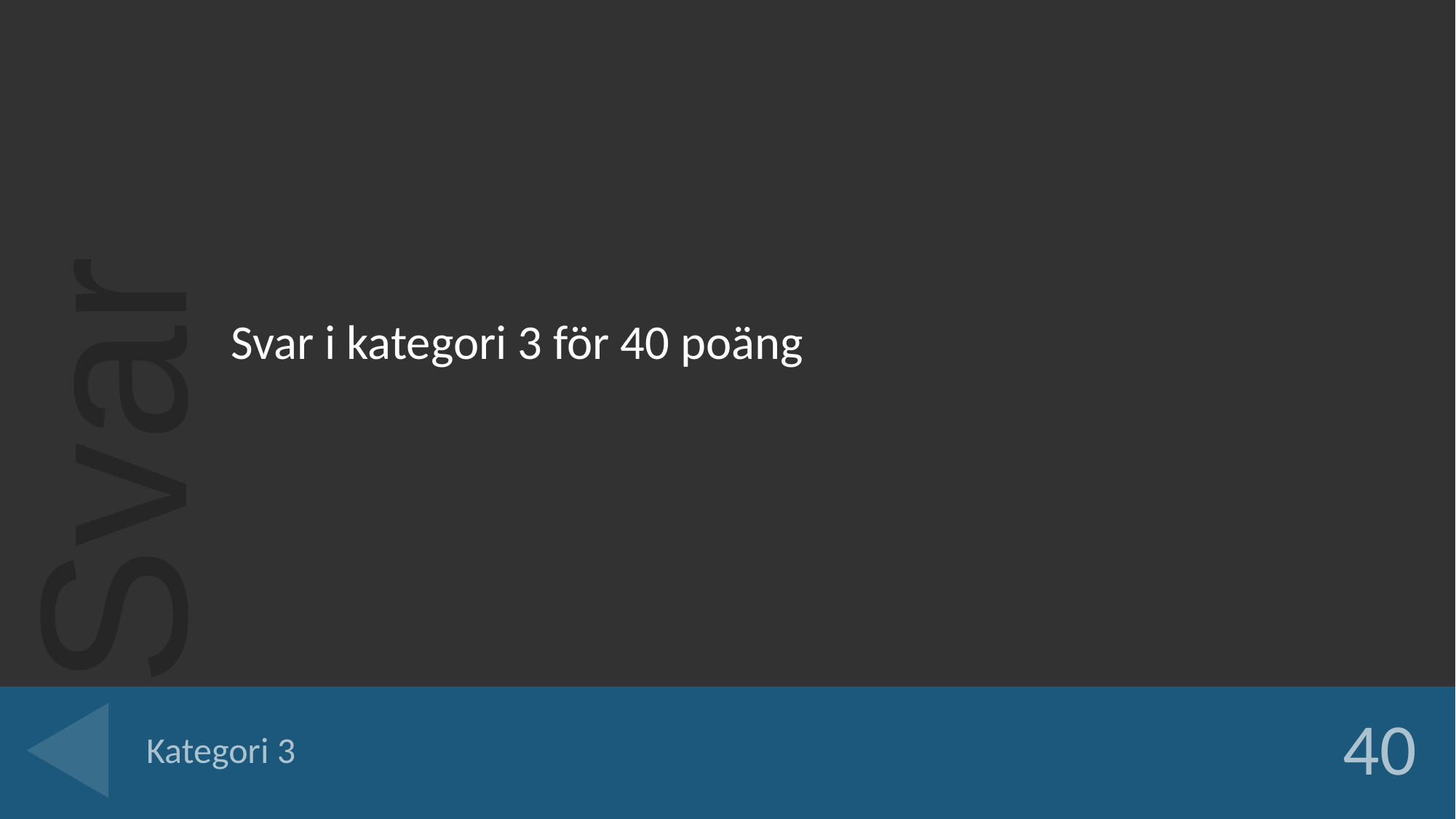

Svar i kategori 3 för 40 poäng
# Kategori 3
40